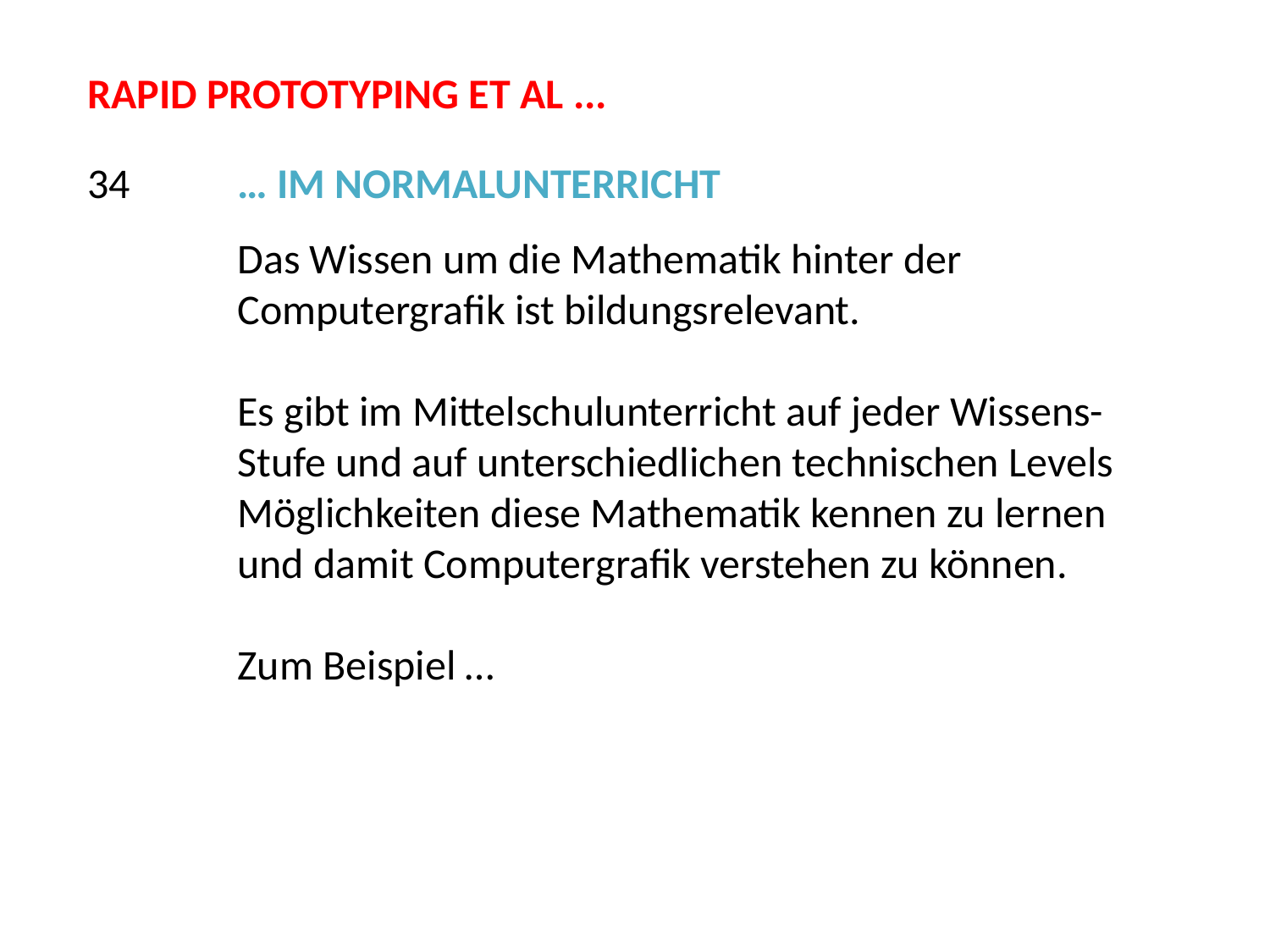

RAPID PROTOTYPING ET AL ...
34
… IM NORMALUNTERRICHT
Das Wissen um die Mathematik hinter der Computergrafik ist bildungsrelevant.

Es gibt im Mittelschulunterricht auf jeder Wissens-Stufe und auf unterschiedlichen technischen Levels Möglichkeiten diese Mathematik kennen zu lernen und damit Computergrafik verstehen zu können.

Zum Beispiel …